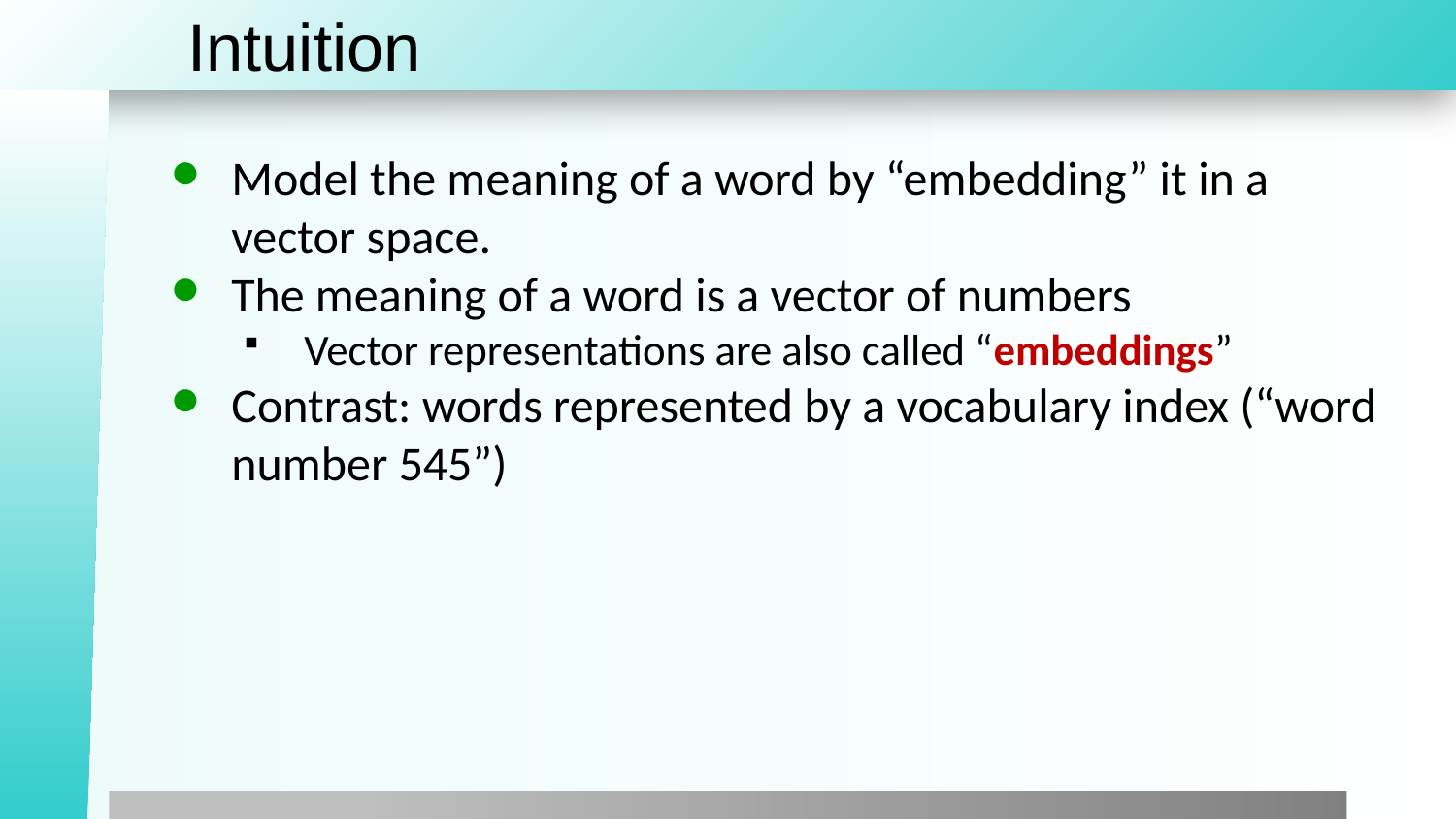

# Intuition
Model the meaning of a word by “embedding” it in a vector space.
The meaning of a word is a vector of numbers
Vector representations are also called “embeddings”
Contrast: words represented by a vocabulary index (“word number 545”)